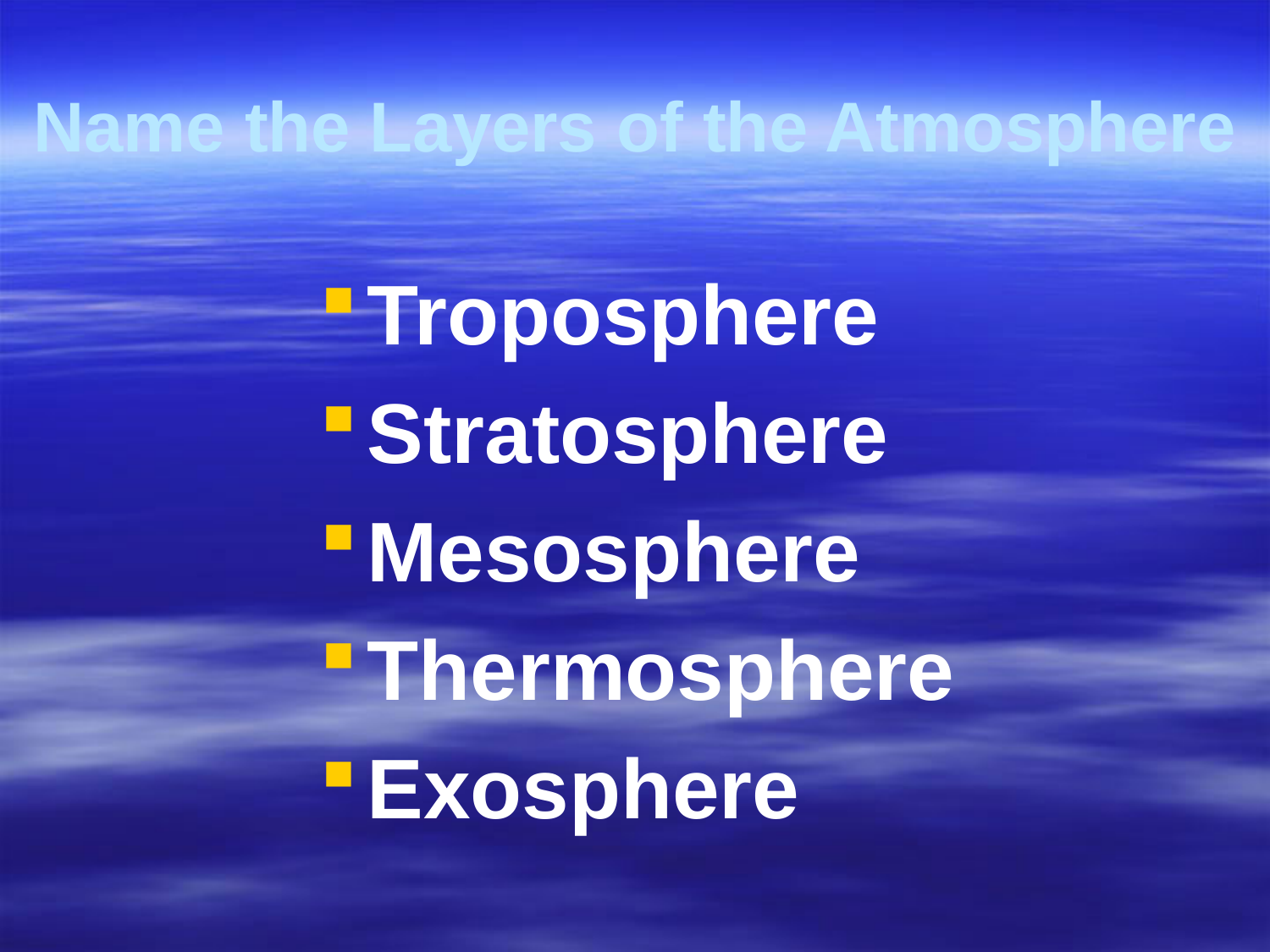

# Name the Layers of the Atmosphere
Troposphere
Stratosphere
Mesosphere
Thermosphere
Exosphere